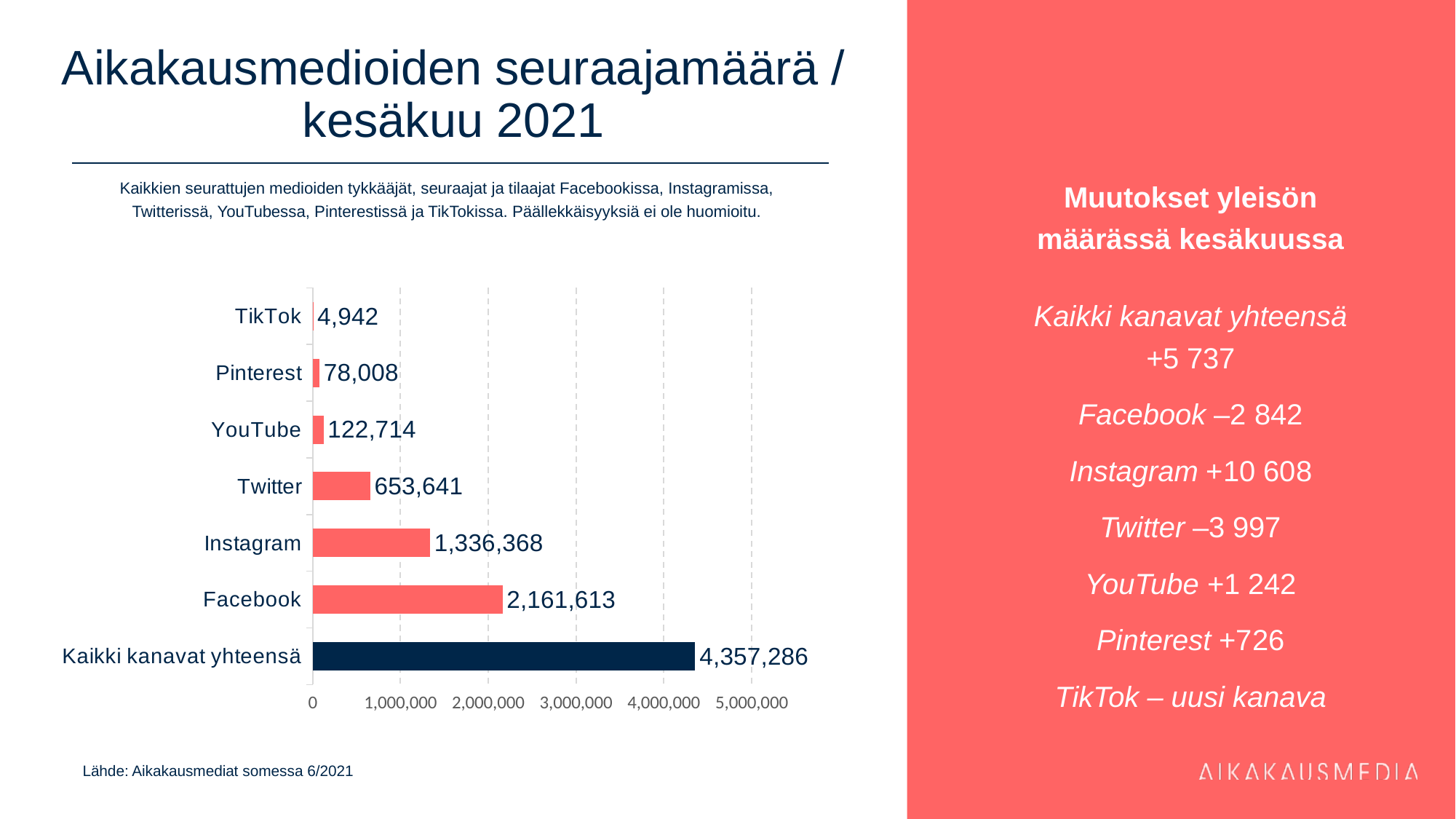

# Aikakausmedioiden seuraajamäärä / kesäkuu 2021
Muutokset yleisön määrässä kesäkuussa
Kaikki kanavat yhteensä
+5 737
Facebook –2 842
Instagram +10 608
Twitter –3 997
YouTube +1 242
Pinterest +726
TikTok – uusi kanava
Kaikkien seurattujen medioiden tykkääjät, seuraajat ja tilaajat Facebookissa, Instagramissa, Twitterissä, YouTubessa, Pinterestissä ja TikTokissa. Päällekkäisyyksiä ei ole huomioitu.

### Chart

| Category | 2 161 613 |
|---|---|
| Kaikki kanavat yhteensä | 4357286.0 |
| Facebook | 2161613.0 |
| Instagram | 1336368.0 |
| Twitter | 653641.0 |
| YouTube | 122714.0 |
| Pinterest | 78008.0 |
| TikTok | 4942.0 |